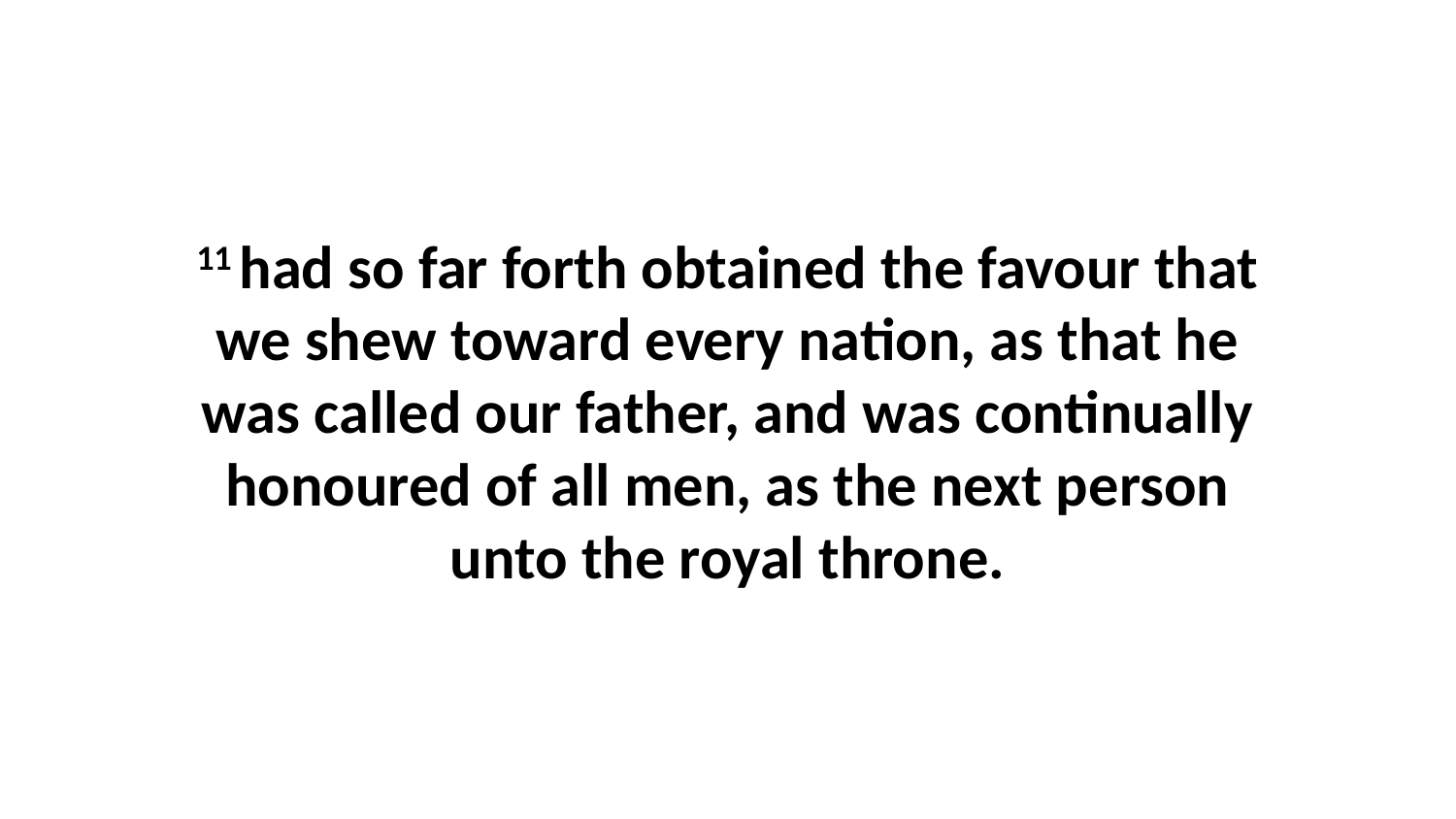

11 had so far forth obtained the favour that we shew toward every nation, as that he was called our father, and was continually honoured of all men, as the next person unto the royal throne.